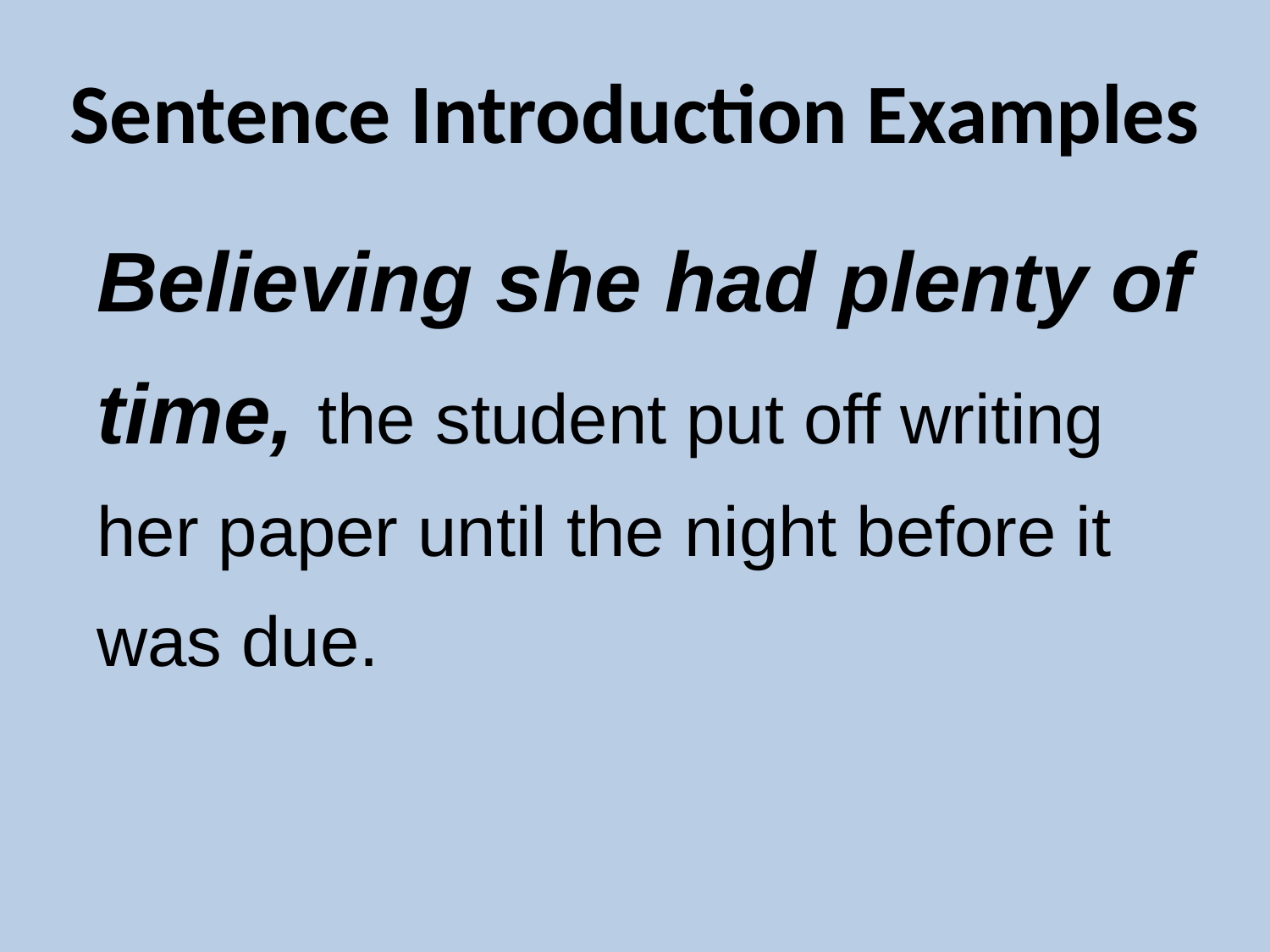

Sentence Introduction Examples
Believing she had plenty of time, the student put off writing her paper until the night before it was due.